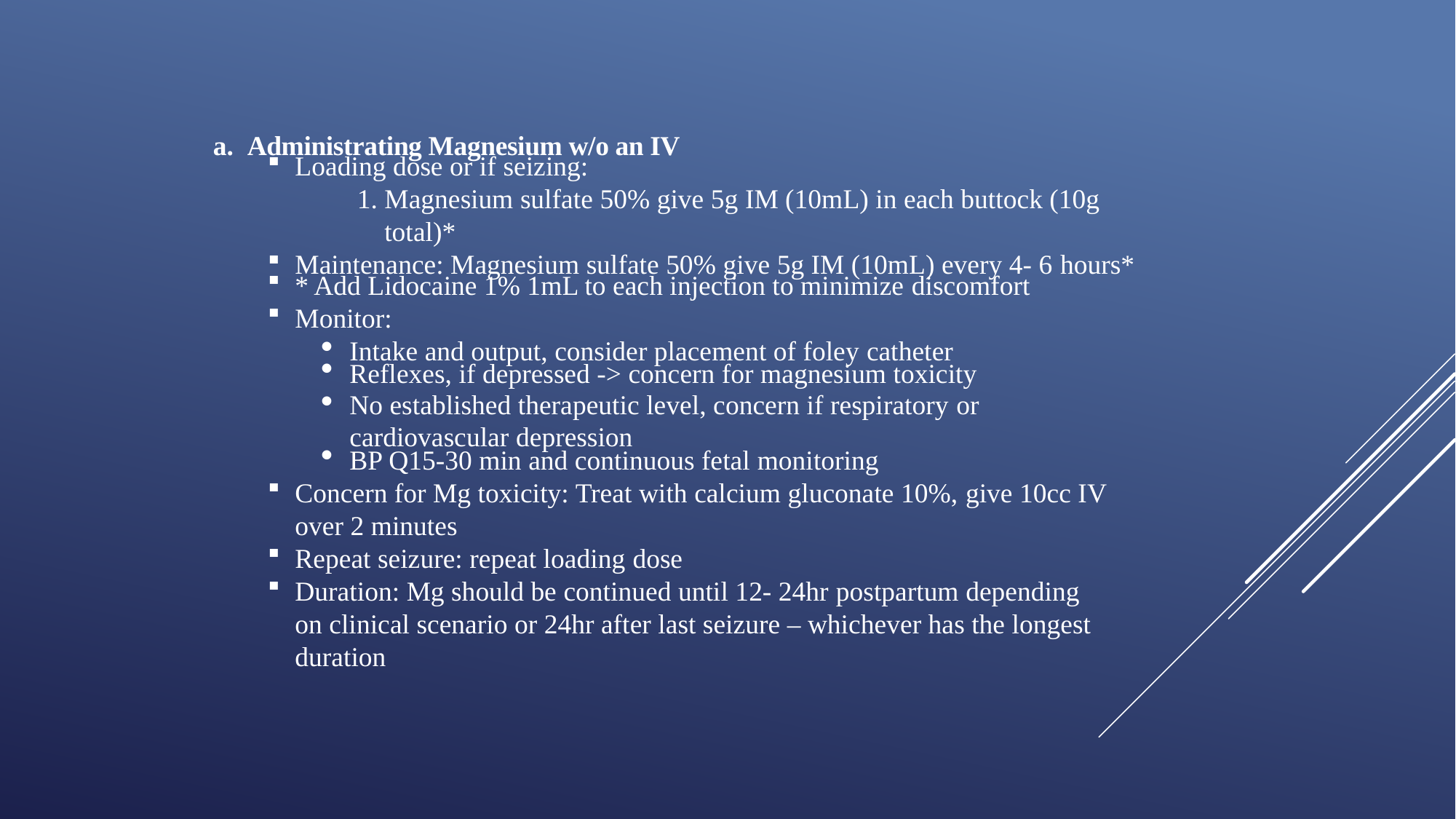

Administrating Magnesium w/o an IV
Loading dose or if seizing:
1. Magnesium sulfate 50% give 5g IM (10mL) in each buttock (10g total)*
Maintenance: Magnesium sulfate 50% give 5g IM (10mL) every 4- 6 hours*
* Add Lidocaine 1% 1mL to each injection to minimize discomfort
Monitor:
Intake and output, consider placement of foley catheter
Reflexes, if depressed -> concern for magnesium toxicity
No established therapeutic level, concern if respiratory or cardiovascular depression
BP Q15-30 min and continuous fetal monitoring
Concern for Mg toxicity: Treat with calcium gluconate 10%, give 10cc IV over 2 minutes
Repeat seizure: repeat loading dose
Duration: Mg should be continued until 12- 24hr postpartum depending on clinical scenario or 24hr after last seizure – whichever has the longest duration